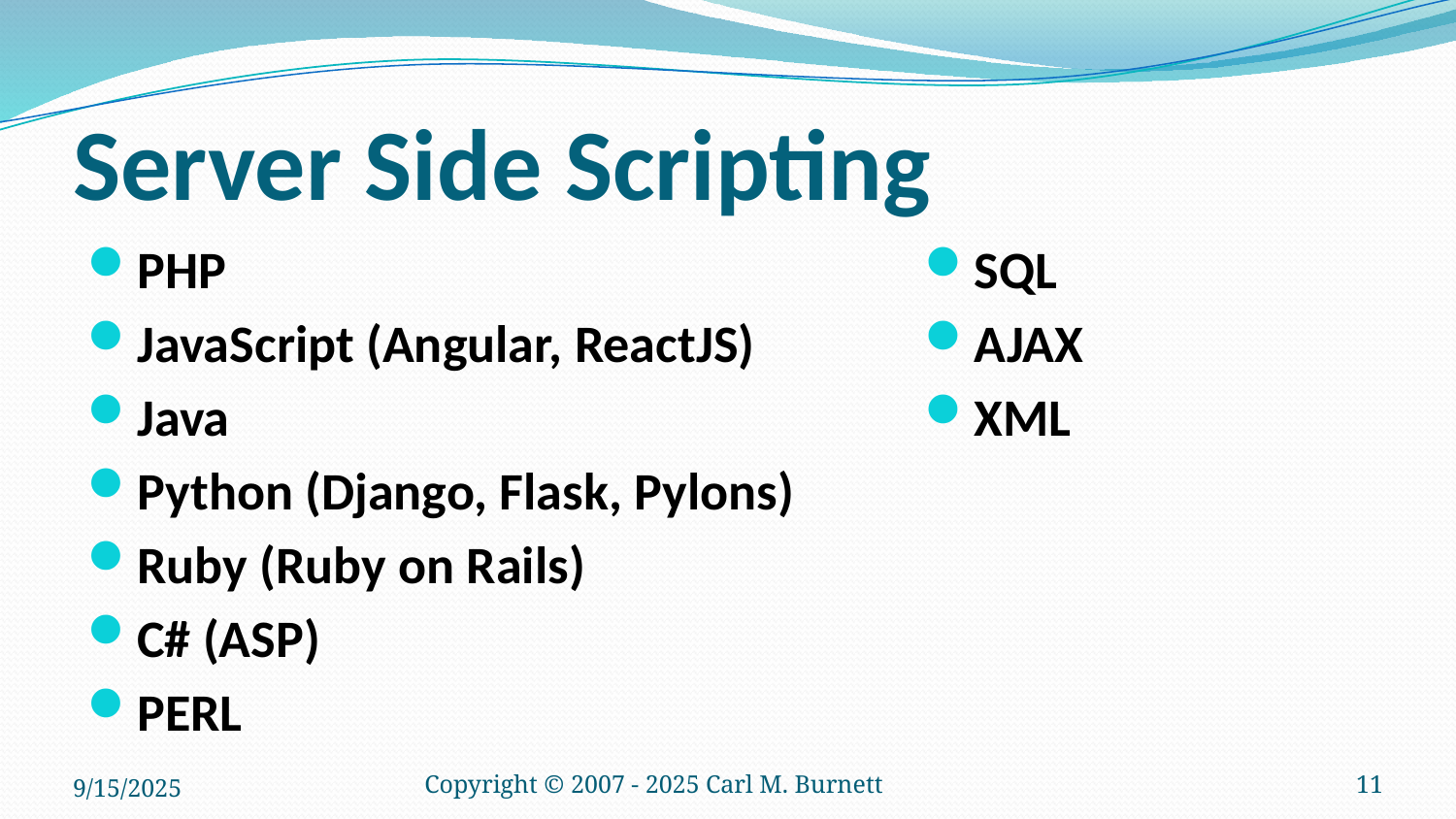

# Server Side Scripting
PHP
JavaScript (Angular, ReactJS)
Java
Python (Django, Flask, Pylons)
Ruby (Ruby on Rails)
C# (ASP)
PERL
SQL
AJAX
XML

9/15/2025
Copyright © 2007 - 2025 Carl M. Burnett
11